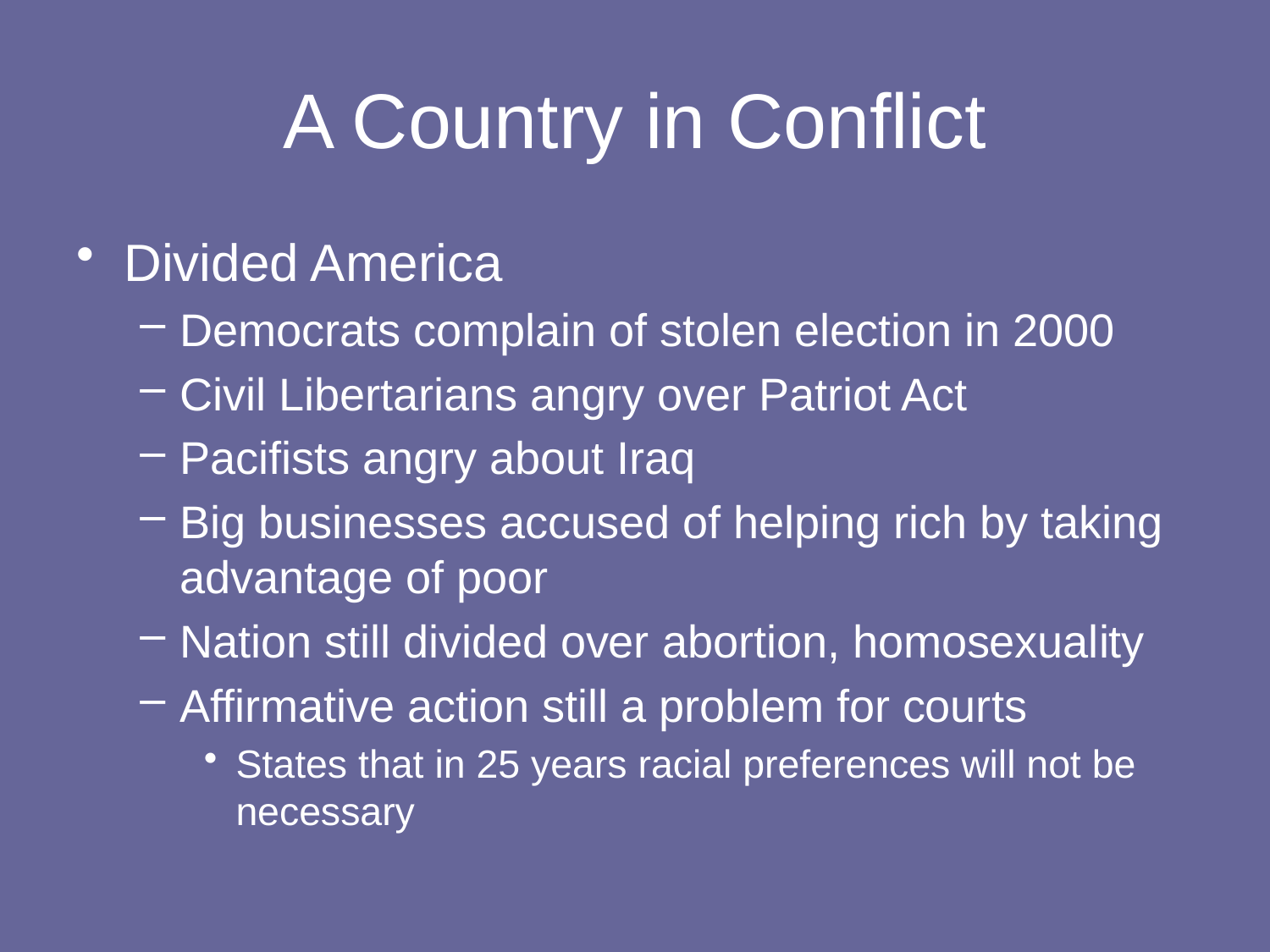

# A Country in Conflict
Divided America
Democrats complain of stolen election in 2000
Civil Libertarians angry over Patriot Act
Pacifists angry about Iraq
Big businesses accused of helping rich by taking advantage of poor
Nation still divided over abortion, homosexuality
Affirmative action still a problem for courts
States that in 25 years racial preferences will not be necessary